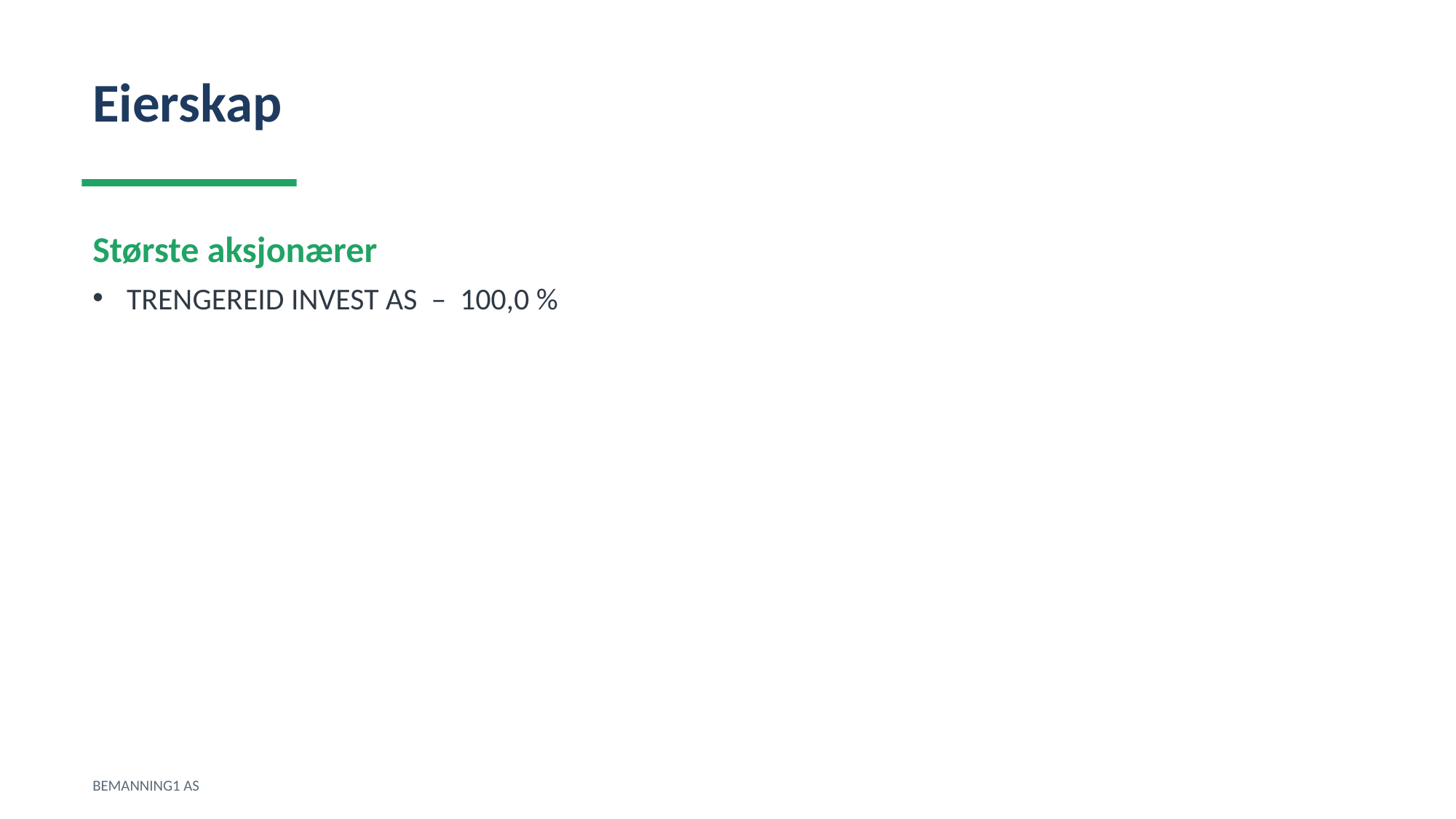

Eierskap

Største aksjonærer
TRENGEREID INVEST AS  –  100,0 %
BEMANNING1 AS